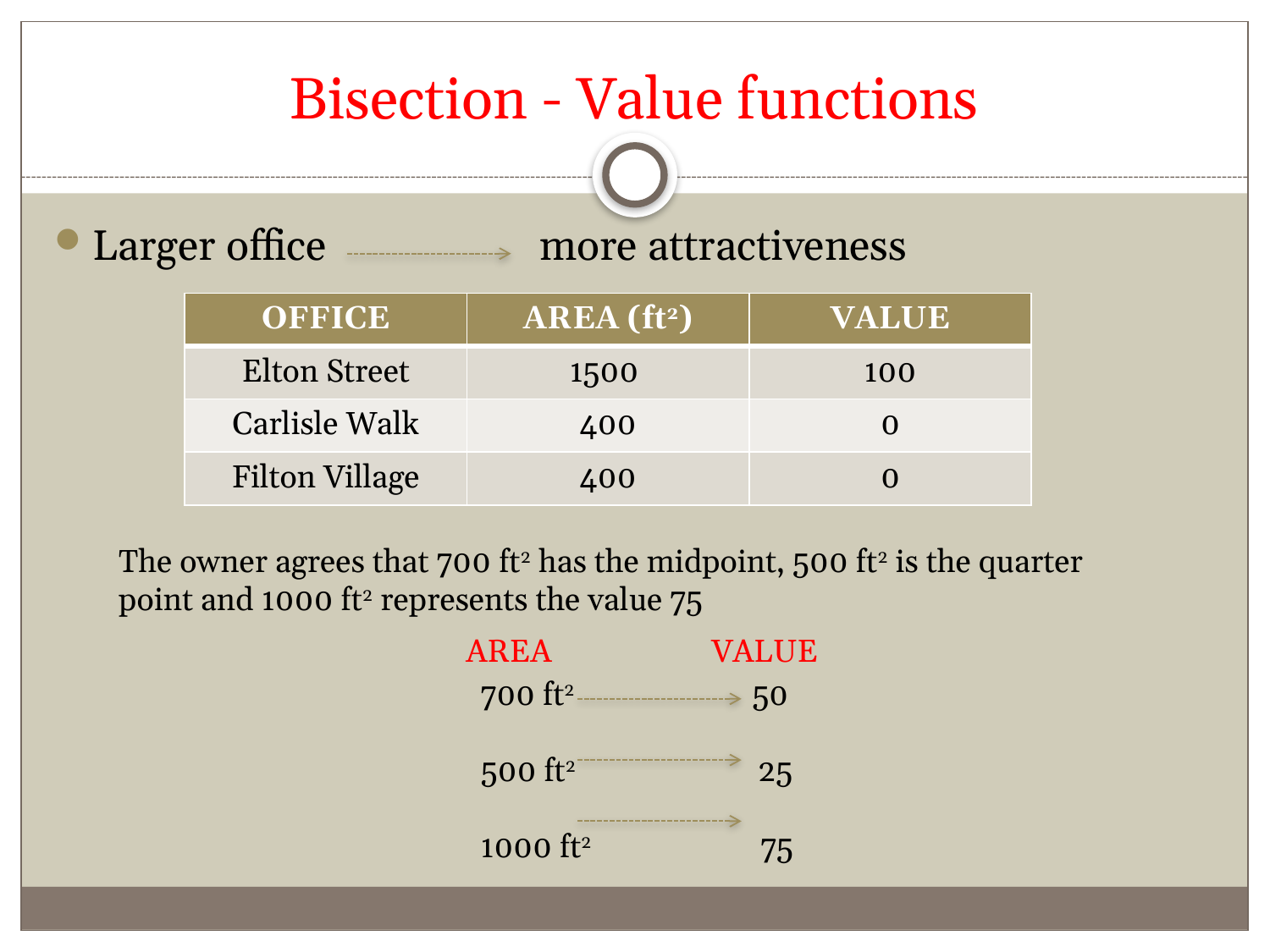

# Bisection - Value functions
Larger office                     more attractiveness
| OFFICE | AREA (ft2) | VALUE |
| --- | --- | --- |
| Elton Street | 1500 | 100 |
| Carlisle Walk | 400 | 0 |
| Filton Village | 400 | 0 |
The owner agrees that 700 ft2 has the midpoint, 500 ft2 is the quarter point and 1000 ft2 represents the value 75
    AREA                     VALUE
700 ft2                                        50

500 ft2                                         25

1000 ft2                                      75